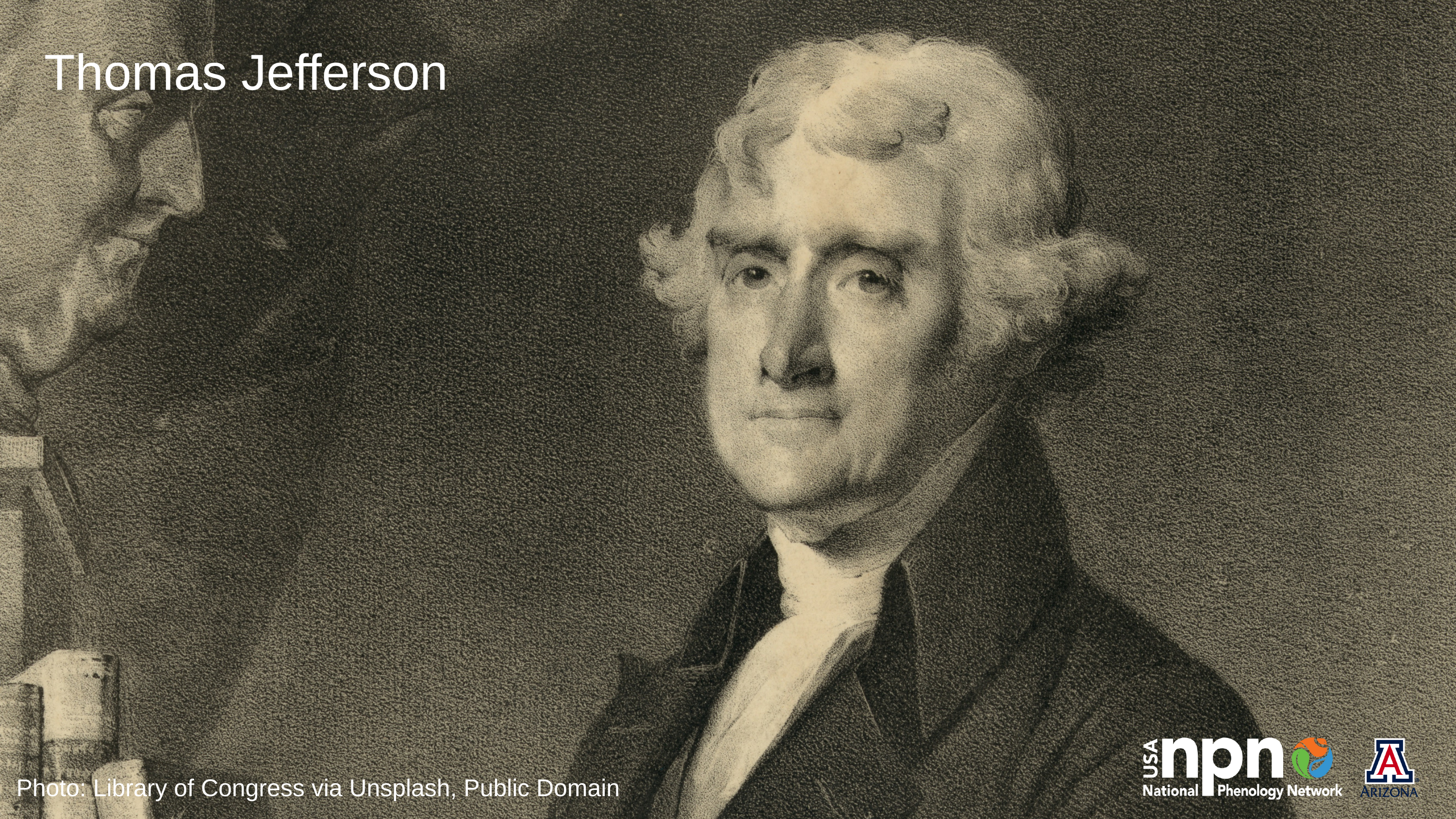

Thomas Jefferson

Photo: Library of Congress via Unsplash, Public Domain